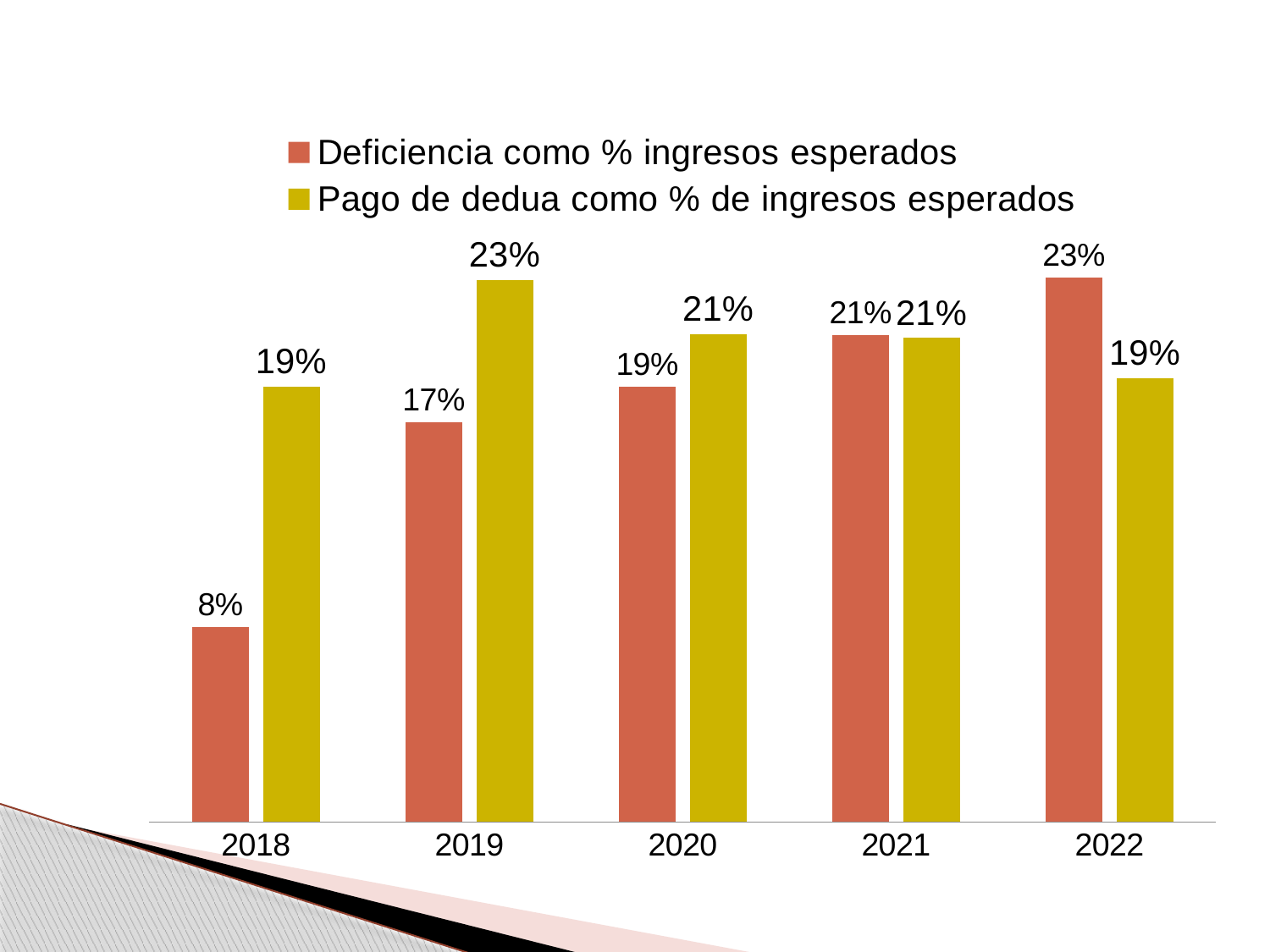

### Chart

| Category |  | Pago de dedua como % de ingresos esperados |
|---|---|---|
| 2018 | 0.08394723316772316 | 0.18748215407458171 |
| 2019 | 0.17224355458036214 | 0.23331504845492784 |
| 2020 | 0.18729463307776575 | 0.21011317999269813 |
| 2021 | 0.20953073845034567 | 0.2083788044137262 |
| 2022 | 0.2342977697408077 | 0.19113924050632922 |